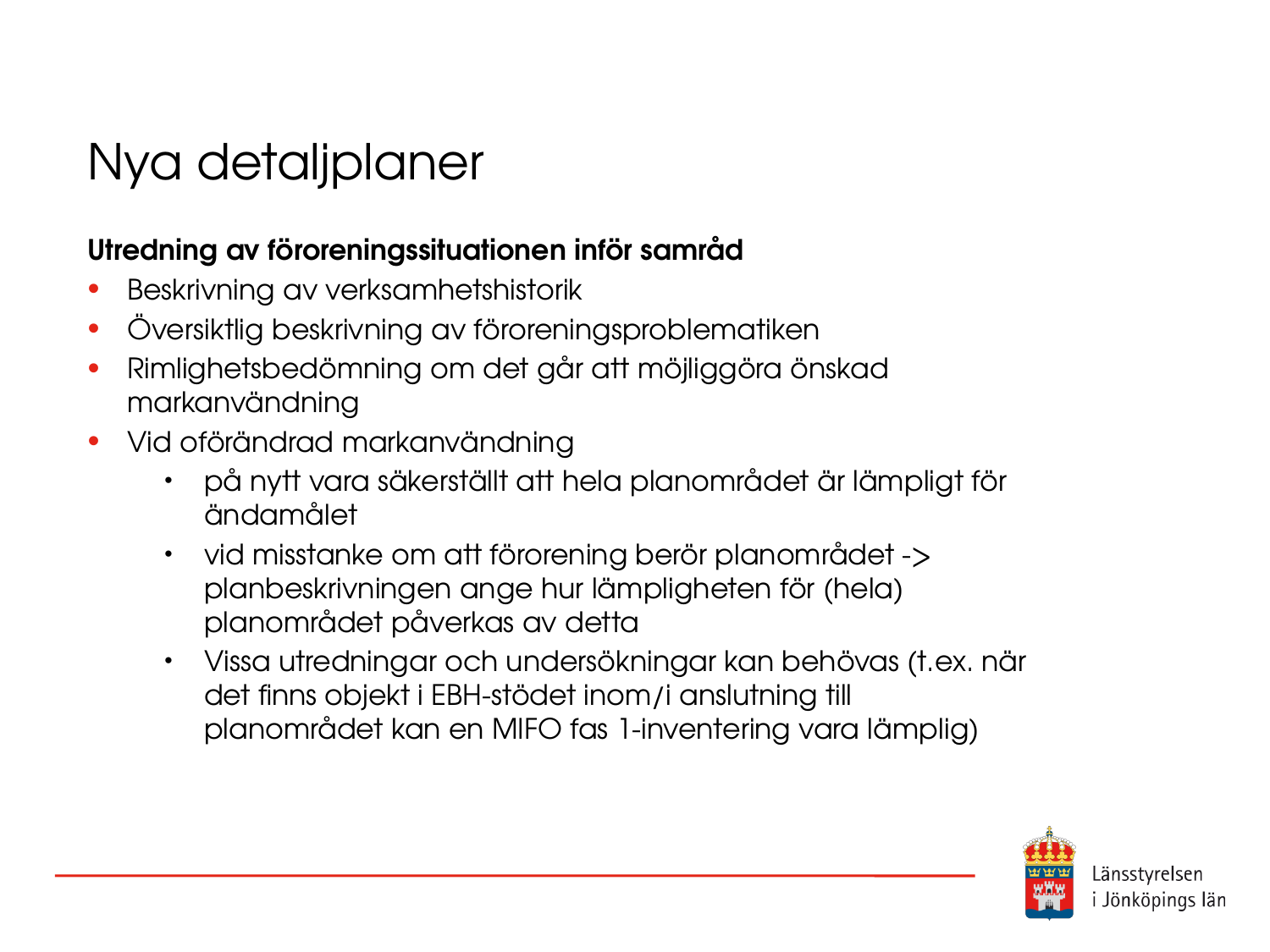

# Nya detaljplaner
Utredning av föroreningssituationen inför samråd
Beskrivning av verksamhetshistorik
Översiktlig beskrivning av föroreningsproblematiken
Rimlighetsbedömning om det går att möjliggöra önskad markanvändning
Vid oförändrad markanvändning
på nytt vara säkerställt att hela planområdet är lämpligt för ändamålet
vid misstanke om att förorening berör planområdet -> planbeskrivningen ange hur lämpligheten för (hela) planområdet påverkas av detta
Vissa utredningar och undersökningar kan behövas (t.ex. när det finns objekt i EBH-stödet inom/i anslutning till planområdet kan en MIFO fas 1-inventering vara lämplig)